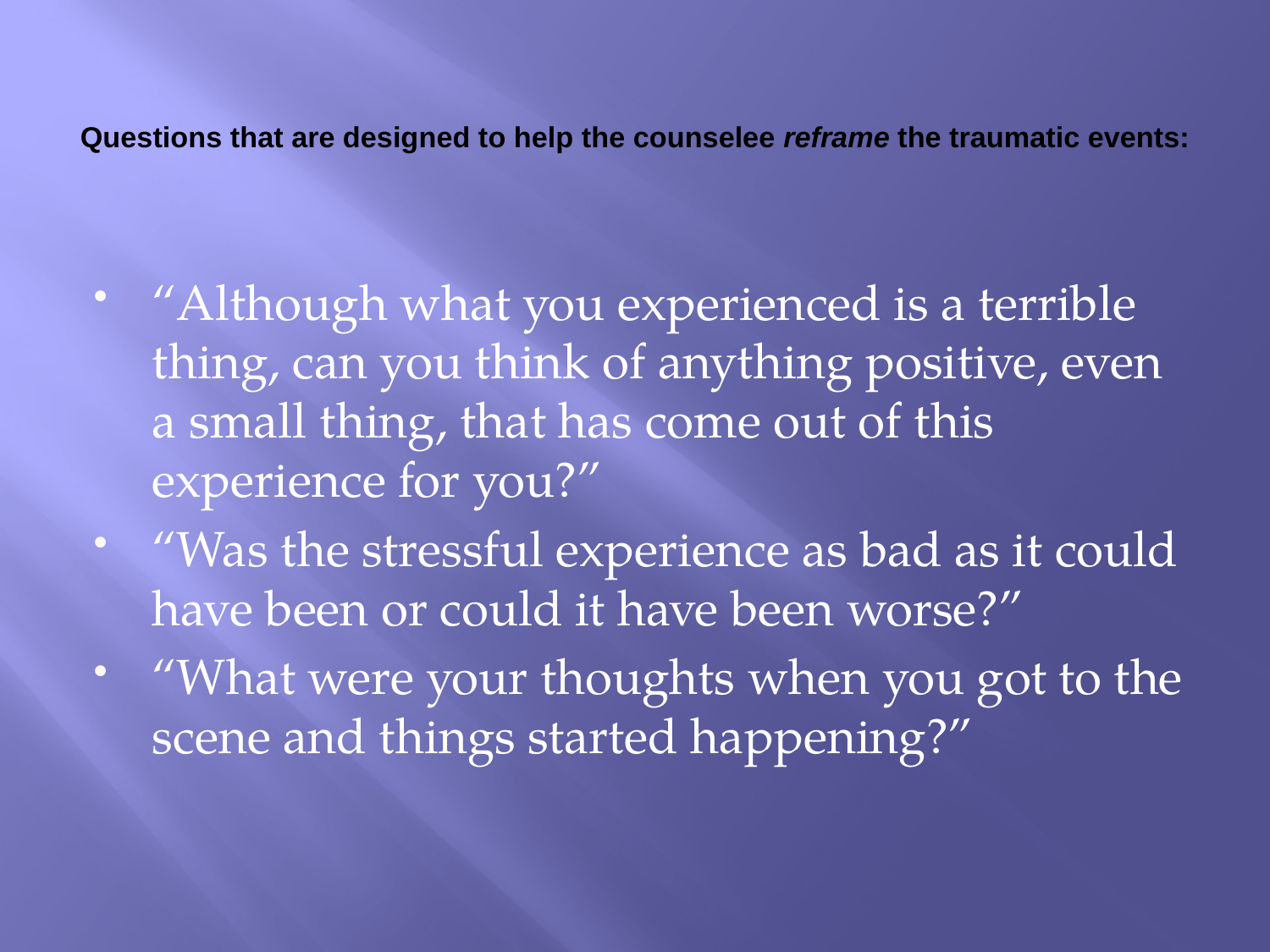

# Questions that are designed to help the counselee reframe the traumatic events:
“Although what you experienced is a terrible thing, can you think of anything positive, even a small thing, that has come out of this experience for you?”
“Was the stressful experience as bad as it could have been or could it have been worse?”
“What were your thoughts when you got to the scene and things started happening?”